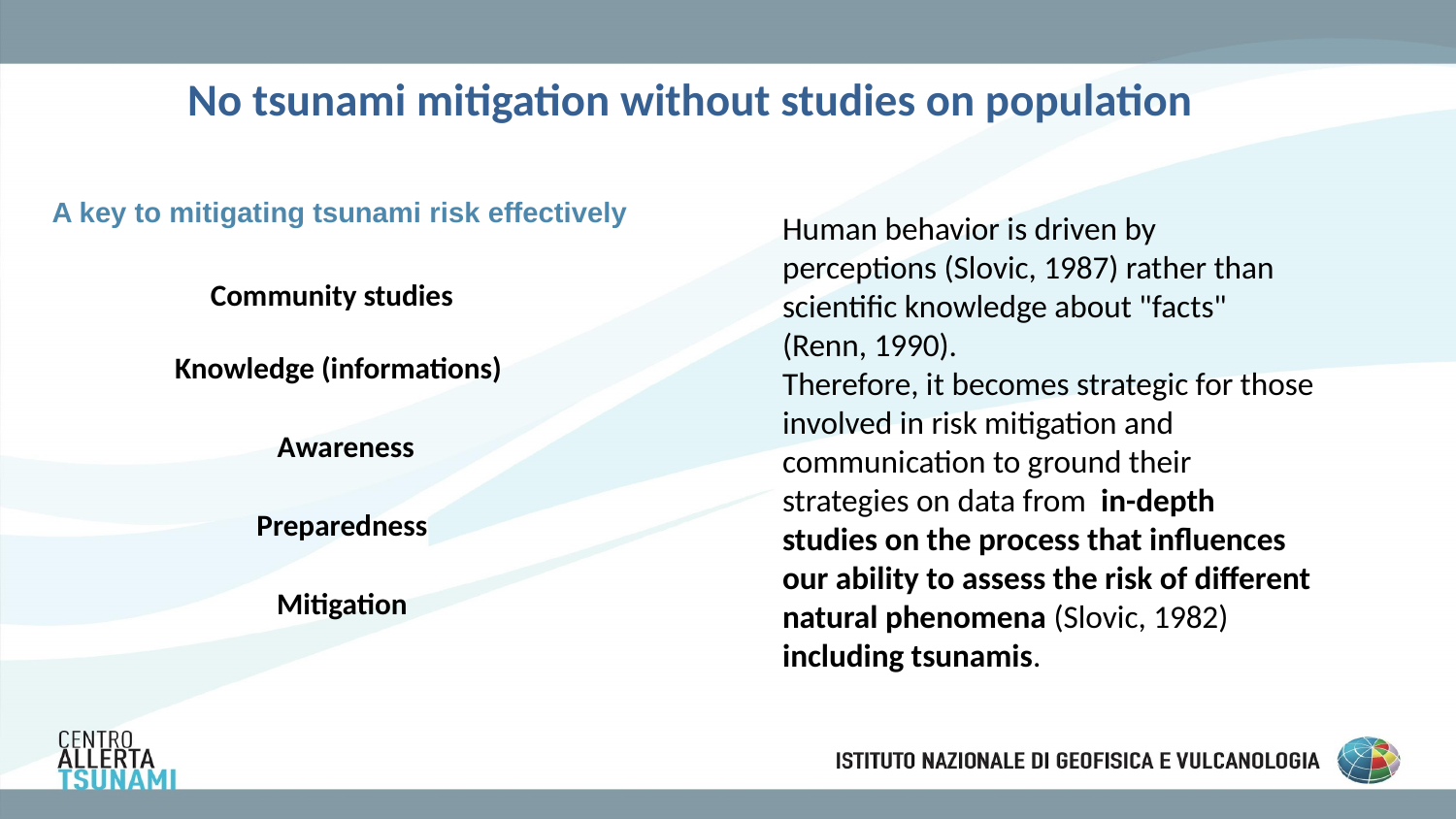

No tsunami mitigation without studies on population
A key to mitigating tsunami risk effectively
Human behavior is driven by perceptions (Slovic, 1987) rather than scientific knowledge about "facts" (Renn, 1990).
Therefore, it becomes strategic for those involved in risk mitigation and communication to ground their strategies on data from  in-depth studies on the process that influences our ability to assess the risk of different natural phenomena (Slovic, 1982) including tsunamis.
Community studies
Knowledge (informations)
Awareness
Preparedness
Mitigation